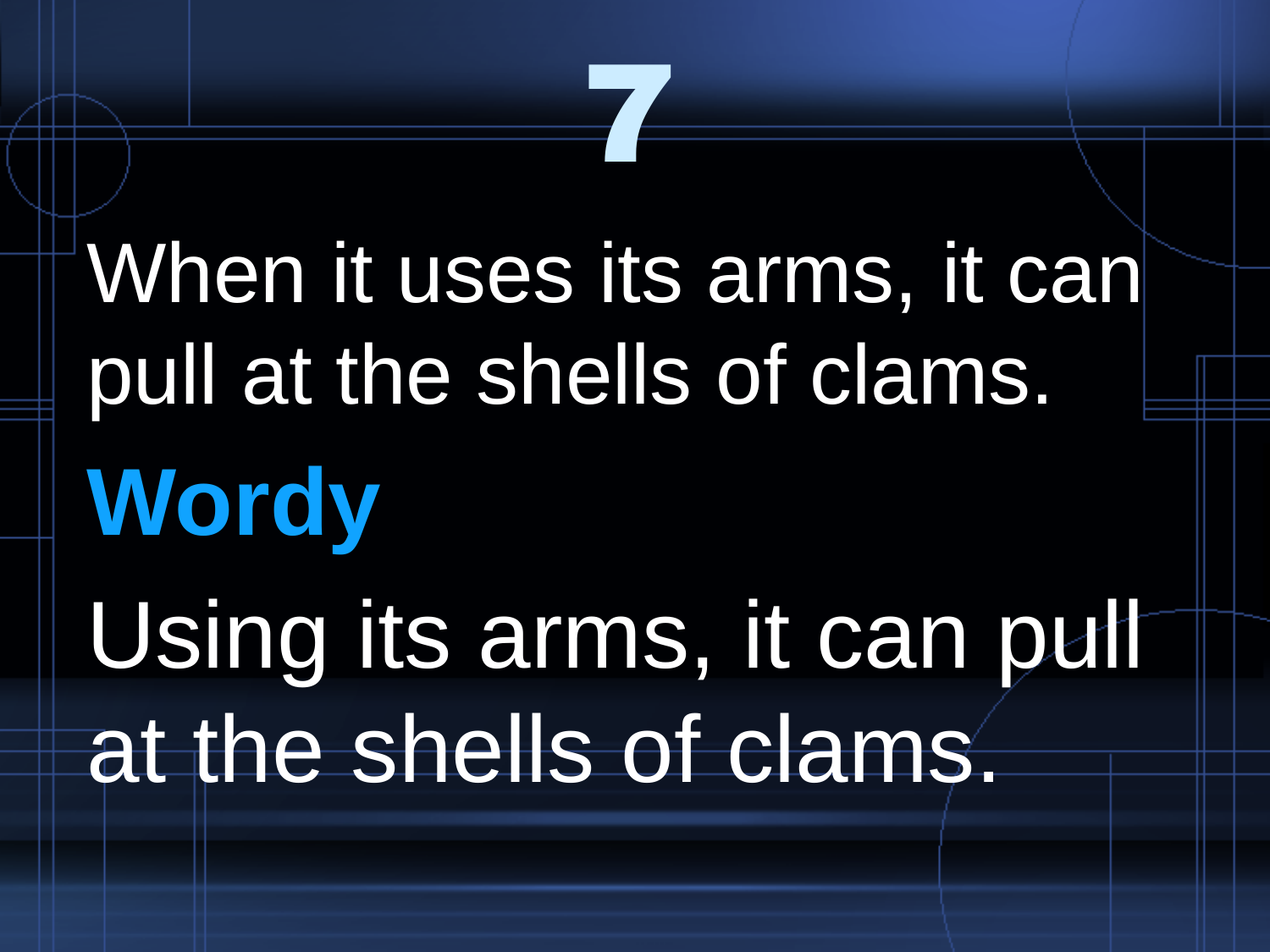

# 7
When it uses its arms, it can pull at the shells of clams.
Wordy
Using its arms, it can pull at the shells of clams.